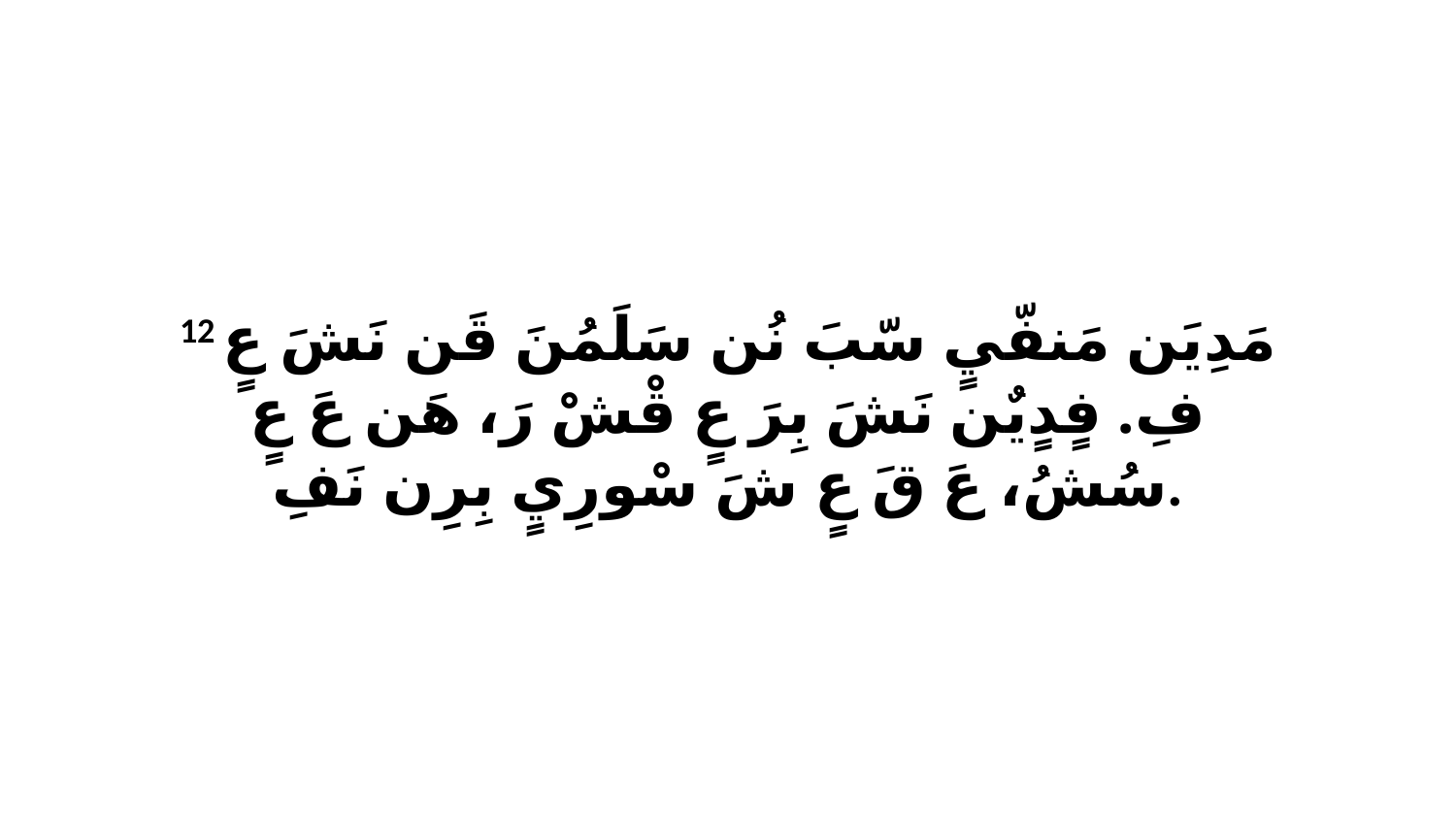

12 مَدِيَن مَنفّيٍ سّبَ نُن سَلَمُنَ قَن نَشَ عٍ فِ. فٍدٍيٌن نَشَ بِرَ عٍ قْشْ رَ، هَن عَ عٍ سُشُ، عَ قَ عٍ شَ سْورِيٍ بِرِن نَفِ.